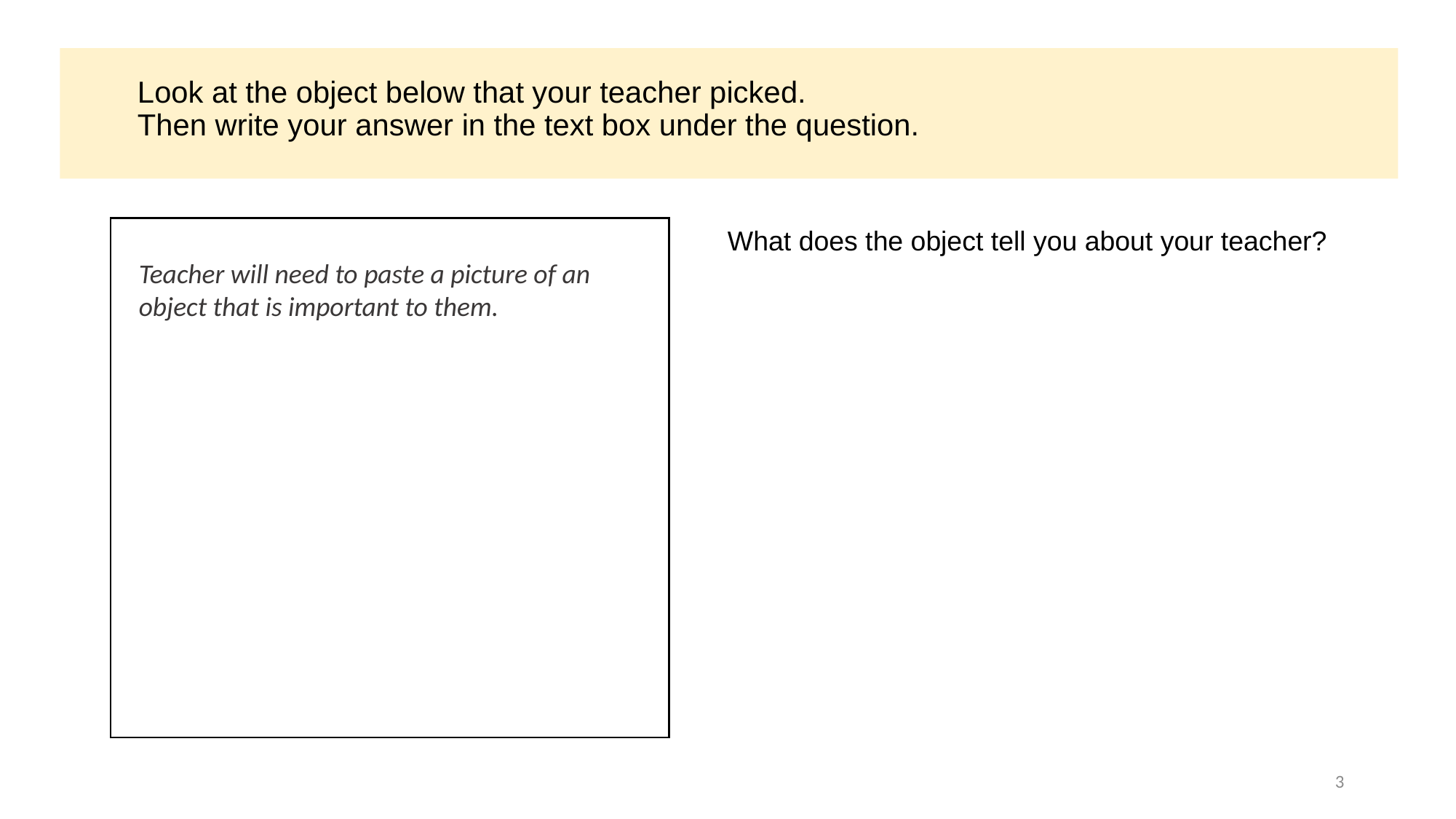

# Look at the object below that your teacher picked. Then write your answer in the text box under the question.

What does the object tell you about your teacher?
Teacher will need to paste a picture of an object that is important to them.

3